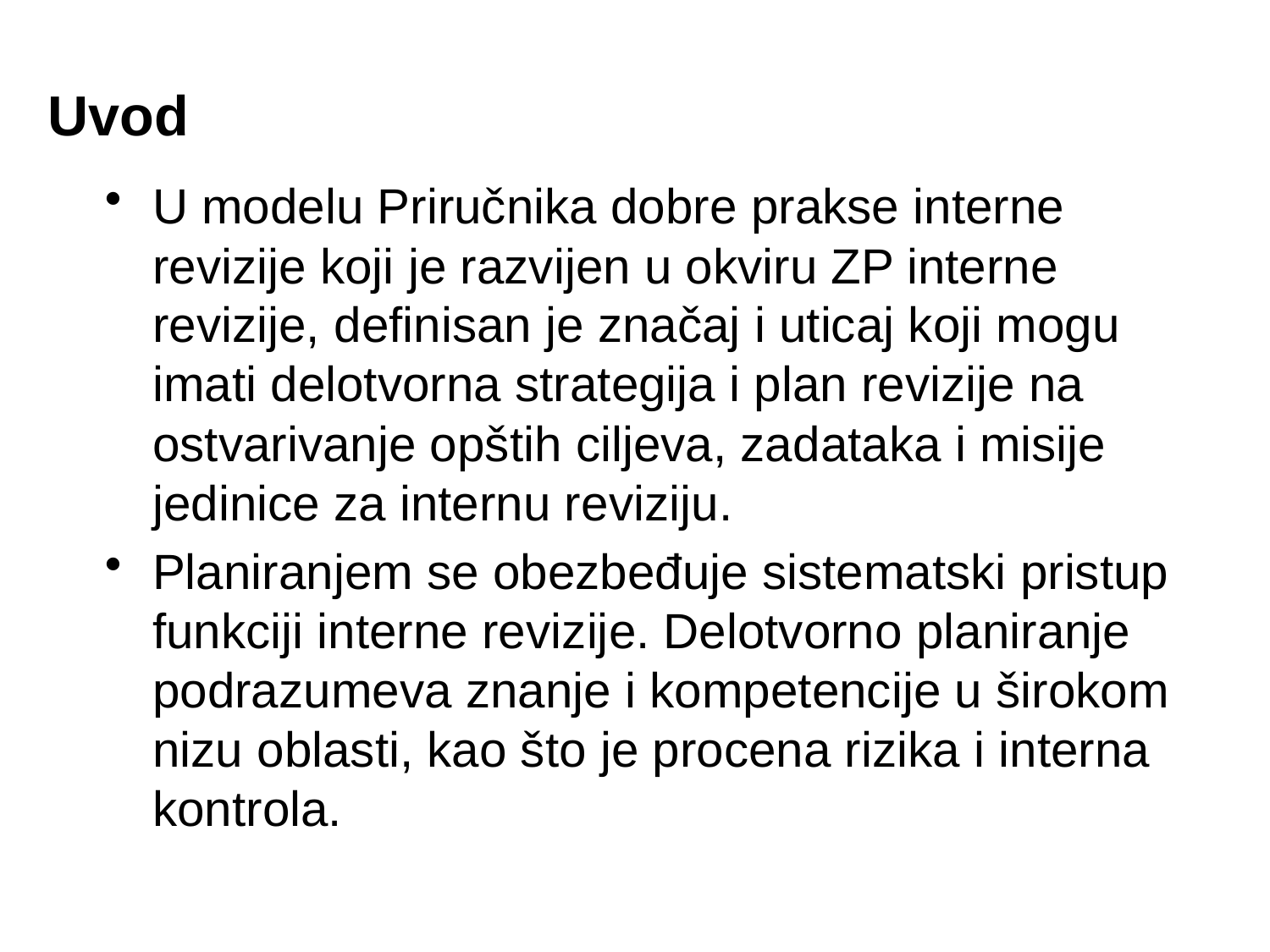

# Uvod
U modelu Priručnika dobre prakse interne revizije koji je razvijen u okviru ZP interne revizije, definisan je značaj i uticaj koji mogu imati delotvorna strategija i plan revizije na ostvarivanje opštih ciljeva, zadataka i misije jedinice za internu reviziju.
Planiranjem se obezbeđuje sistematski pristup funkciji interne revizije. Delotvorno planiranje podrazumeva znanje i kompetencije u širokom nizu oblasti, kao što je procena rizika i interna kontrola.